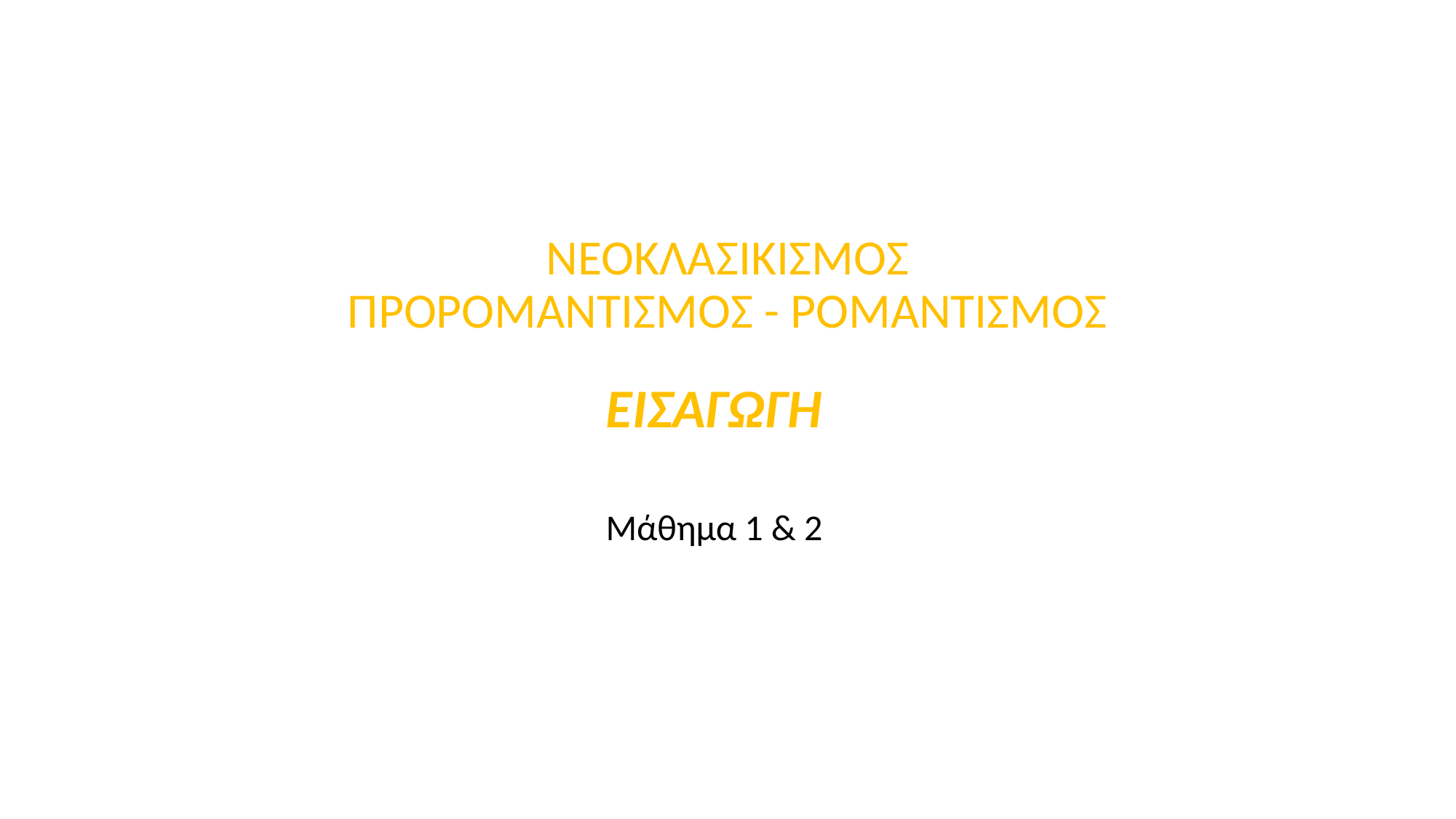

# ΝΕΟΚΛΑΣΙΚΙΣΜΟΣ ΠΡΟΡΟΜΑΝΤΙΣΜΟΣ - ΡΟΜΑΝΤΙΣΜΟΣ
ΕΙΣΑΓΩΓΗ

Μάθημα 1 & 2